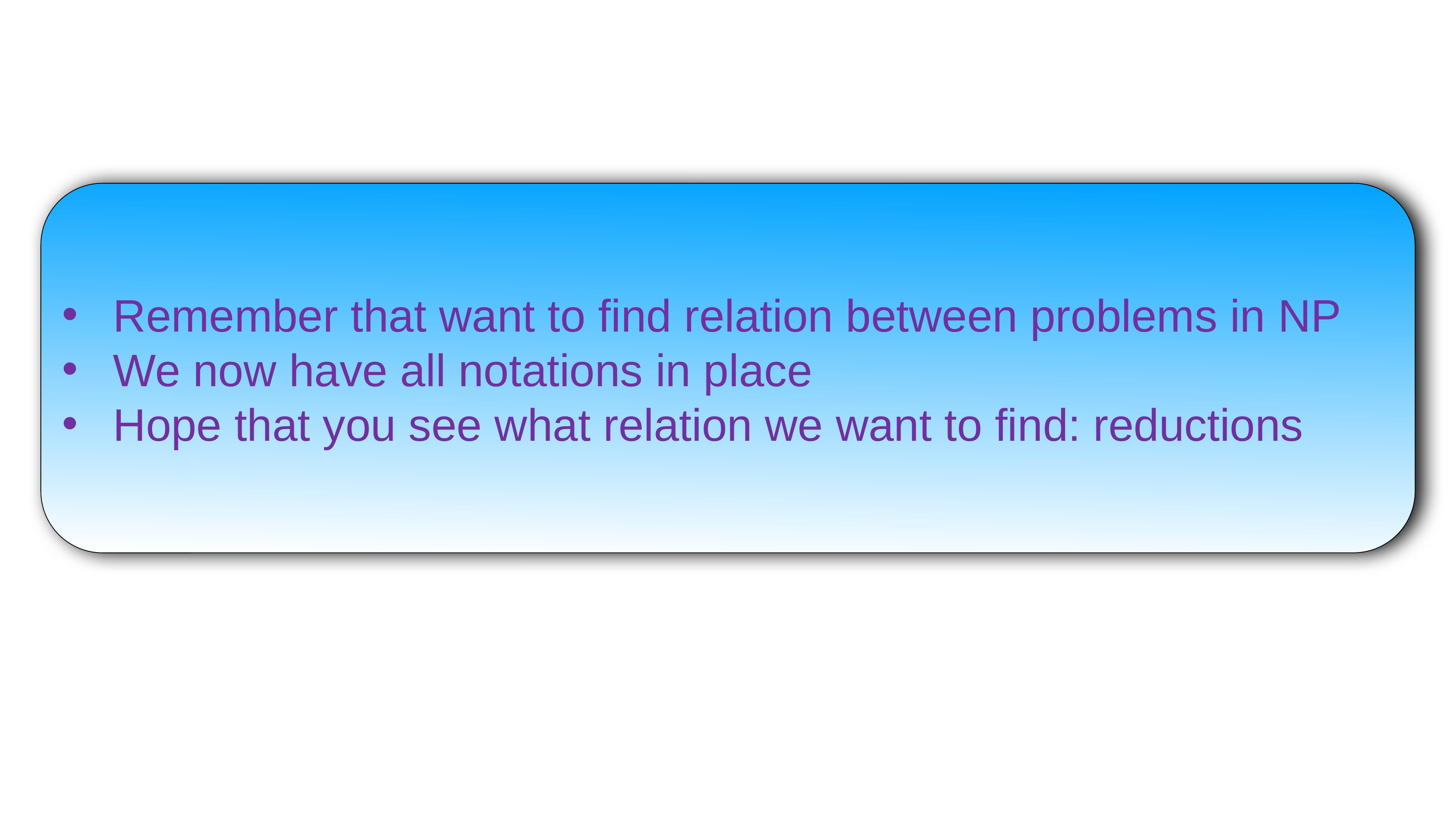

Remember that want to find relation between problems in NP
We now have all notations in place
Hope that you see what relation we want to find: reductions